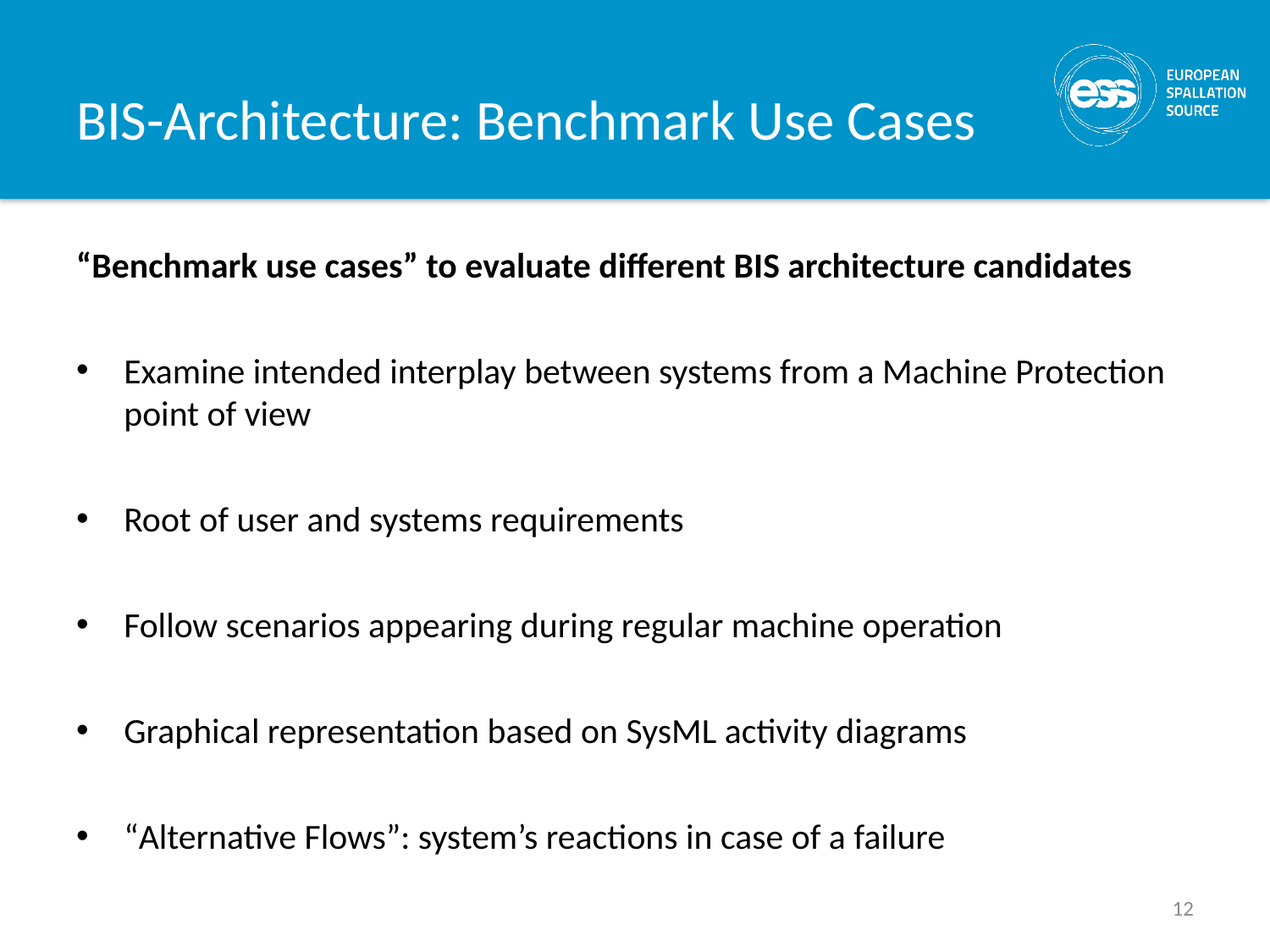

# BIS-Architecture: Benchmark Use Cases
“Benchmark use cases” to evaluate different BIS architecture candidates

Examine intended interplay between systems from a Machine Protection point of view

Root of user and systems requirements

Follow scenarios appearing during regular machine operation

Graphical representation based on SysML activity diagrams

“Alternative Flows”: system’s reactions in case of a failure

12